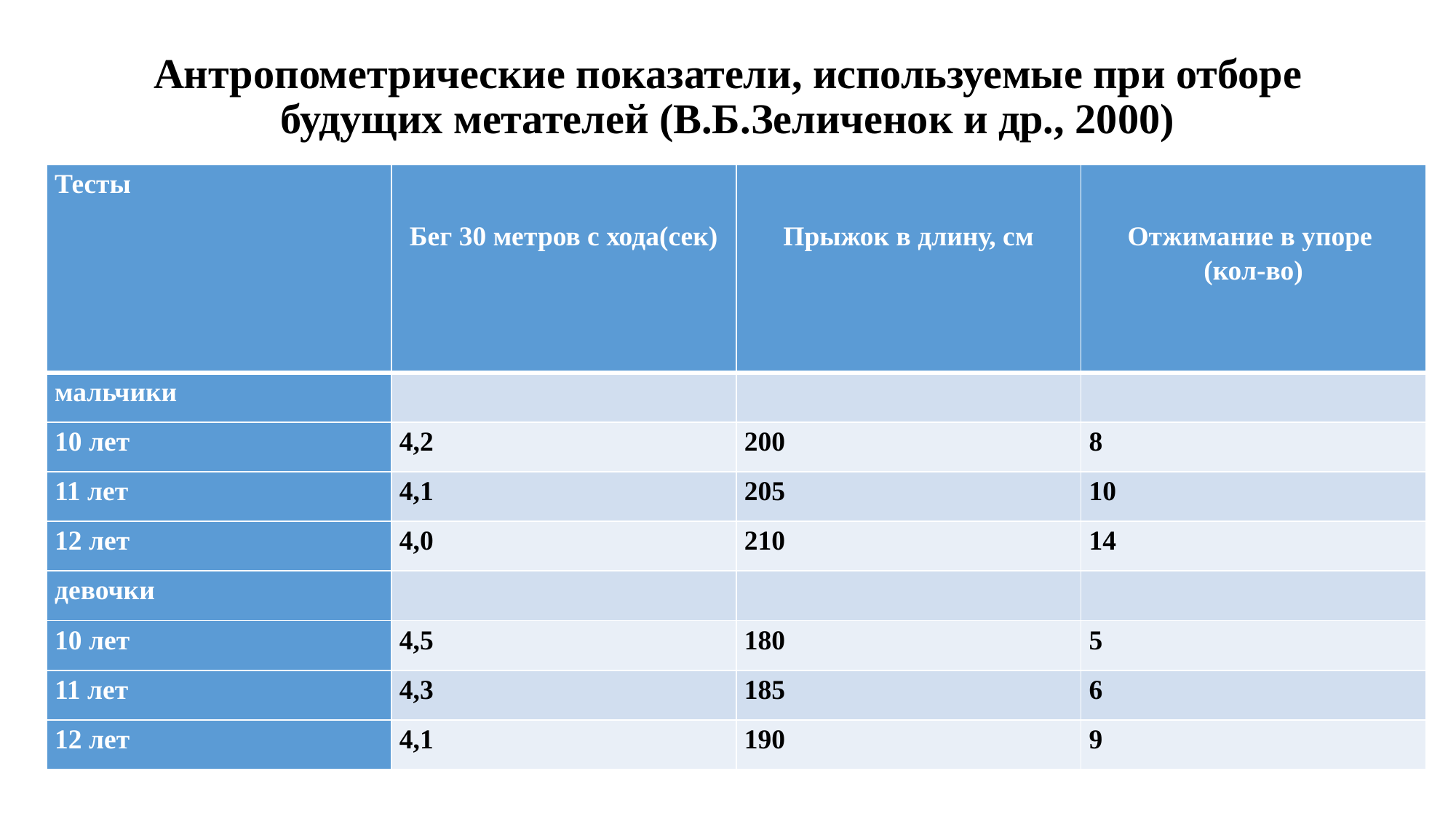

# Антропометрические показатели, используемые при отборе будущих метателей (В.Б.Зеличенок и др., 2000)
| Тесты | Бег 30 метров с хода(сек) | Прыжок в длину, см | Отжимание в упоре (кол-во) |
| --- | --- | --- | --- |
| мальчики |  |  |  |
| 10 лет | 4,2 | 200 | 8 |
| 11 лет | 4,1 | 205 | 10 |
| 12 лет | 4,0 | 210 | 14 |
| девочки |  |  |  |
| 10 лет | 4,5 | 180 | 5 |
| 11 лет | 4,3 | 185 | 6 |
| 12 лет | 4,1 | 190 | 9 |